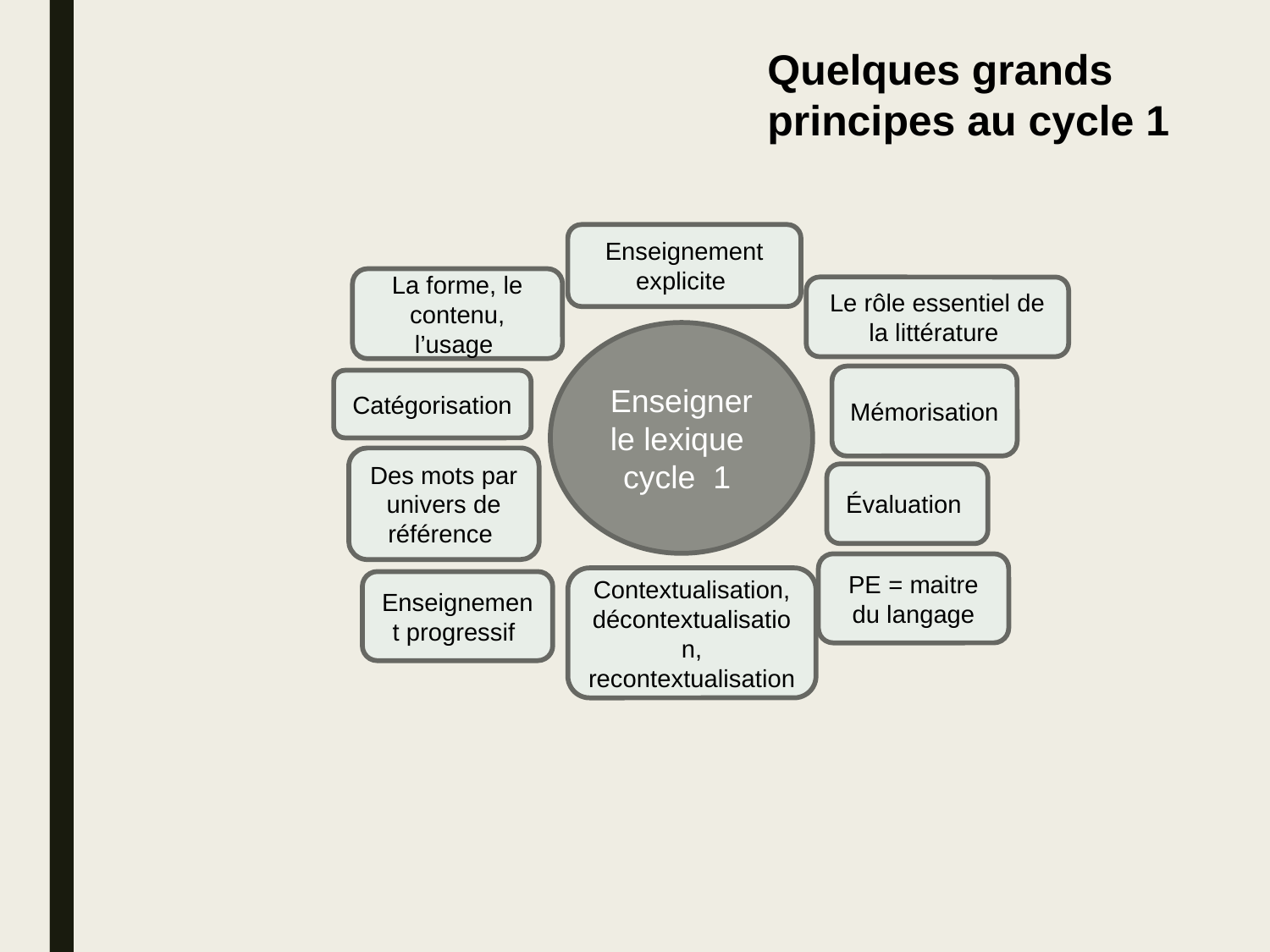

Quelques grands principes au cycle 1
Enseignement explicite
La forme, le contenu, l’usage
Le rôle essentiel de la littérature
Enseigner le lexique
cycle  1
Mémorisation
Catégorisation
Des mots par univers de référence
Évaluation
PE = maitre du langage
Contextualisation, décontextualisation, recontextualisation
Enseignement progressif